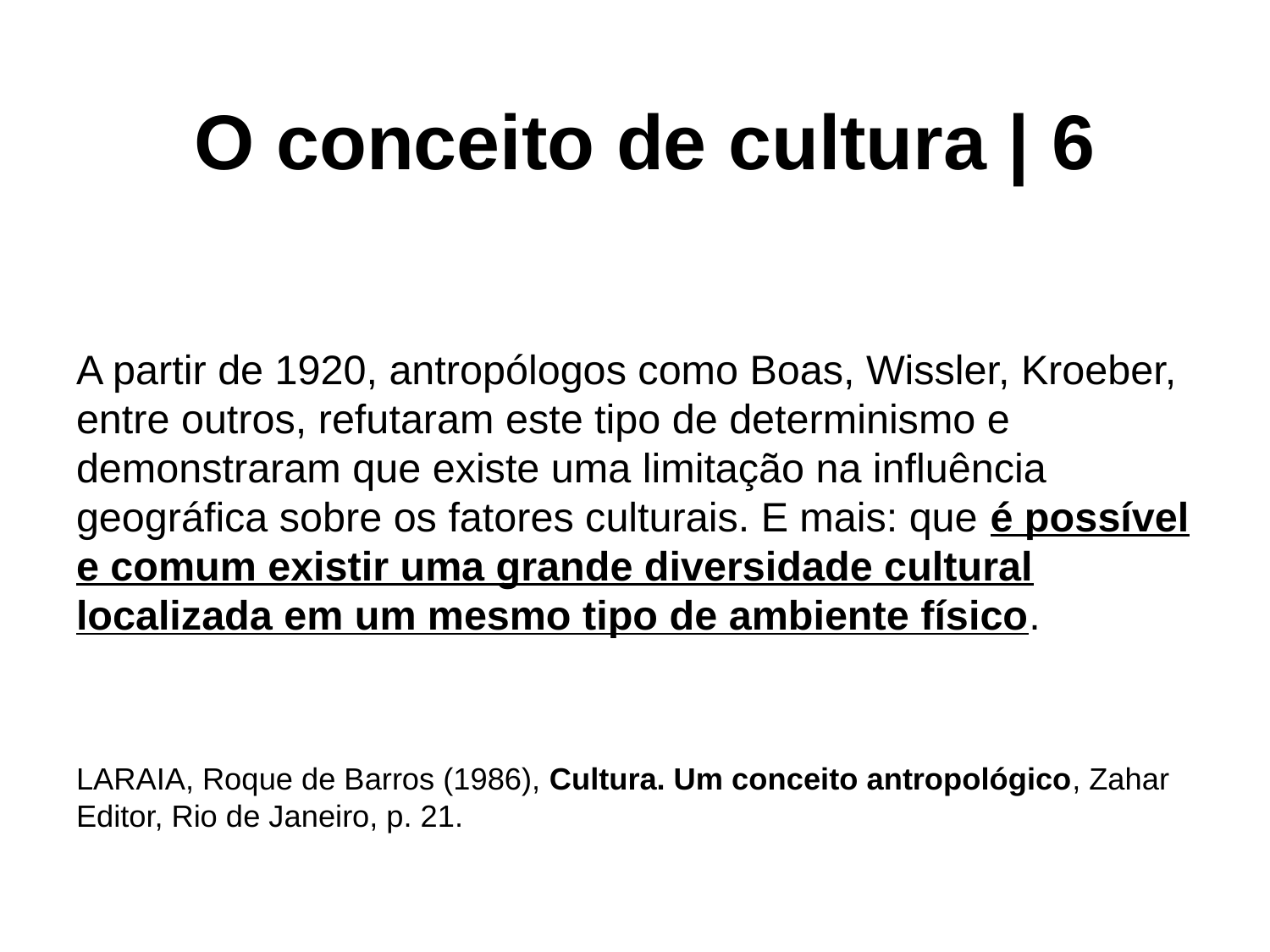

O conceito de cultura | 6

A partir de 1920, antropólogos como Boas, Wissler, Kroeber, entre outros, refutaram este tipo de determinismo e demonstraram que existe uma limitação na influência geográfica sobre os fatores culturais. E mais: que é possível e comum existir uma grande diversidade cultural localizada em um mesmo tipo de ambiente físico.

LARAIA, Roque de Barros (1986), Cultura. Um conceito antropológico, Zahar Editor, Rio de Janeiro, p. 21.